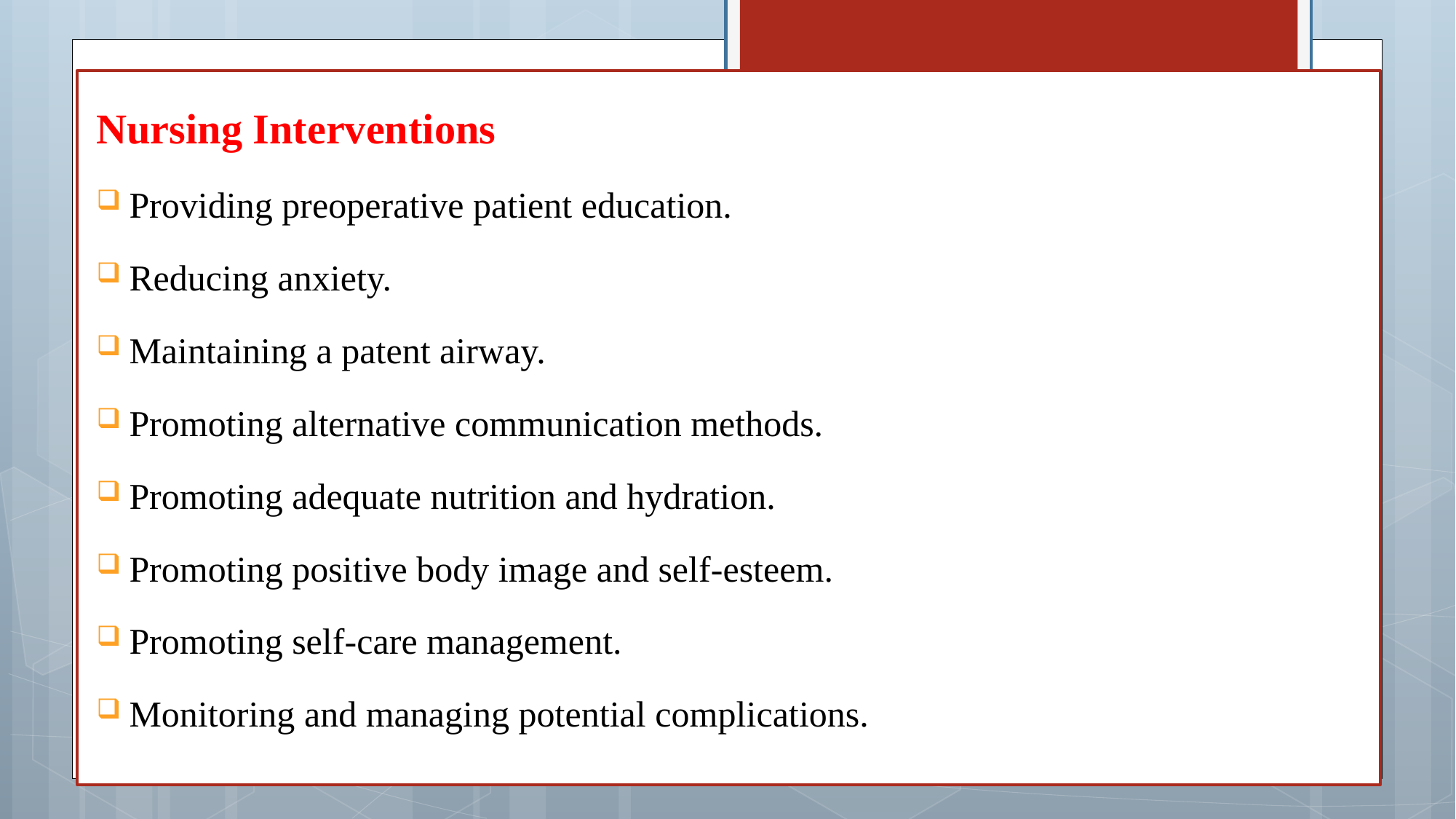

Nursing Interventions
Providing preoperative patient education.
Reducing anxiety.
Maintaining a patent airway.
Promoting alternative communication methods.
Promoting adequate nutrition and hydration.
Promoting positive body image and self-esteem.
Promoting self-care management.
Monitoring and managing potential complications.